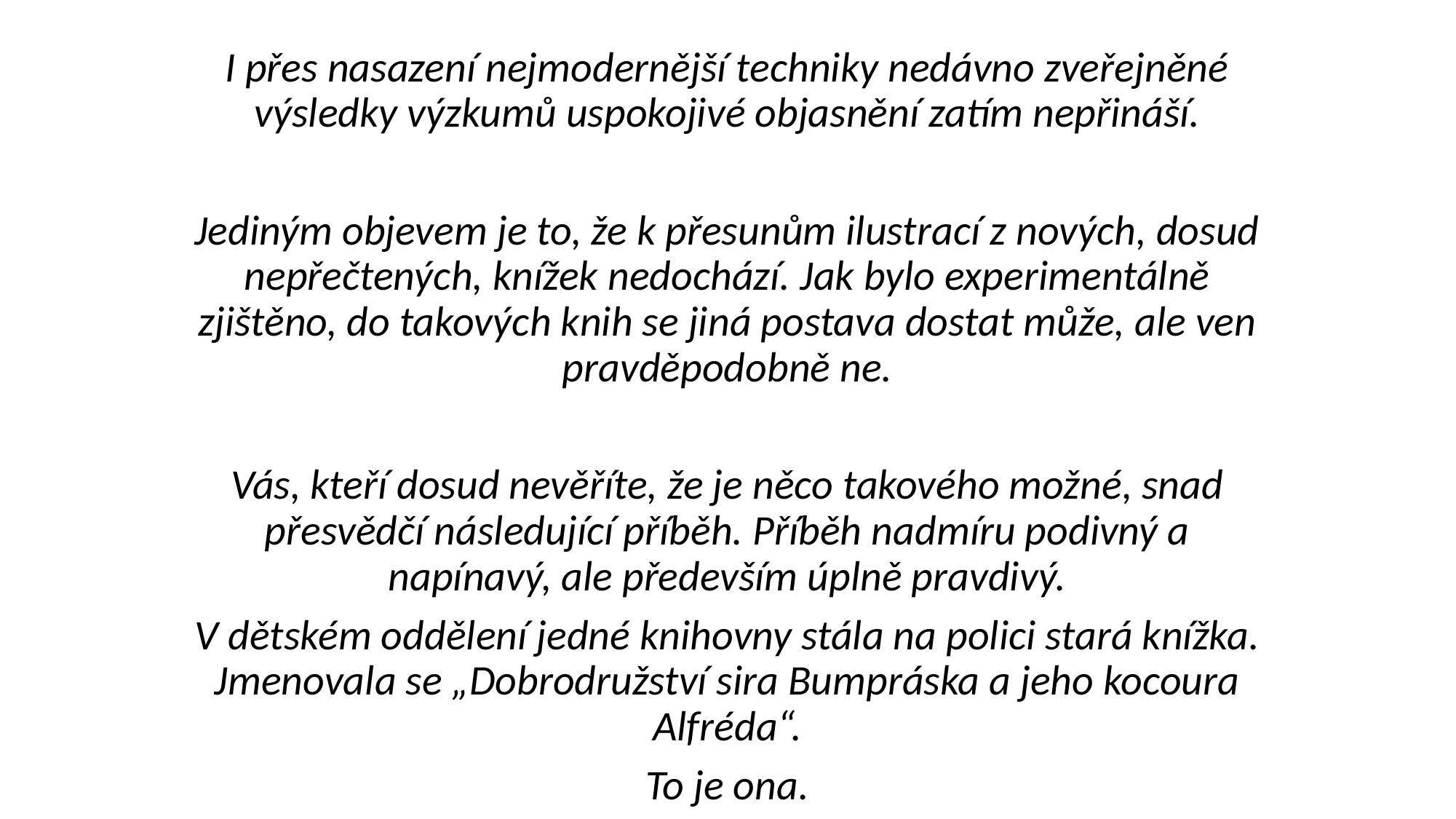

I přes nasazení nejmodernější techniky nedávno zveřejněné výsledky výzkumů uspokojivé objasnění zatím nepřináší.

Jediným objevem je to, že k přesunům ilustrací z nových, dosud nepřečtených, knížek nedochází. Jak bylo experimentálně zjištěno, do takových knih se jiná postava dostat může, ale ven pravděpodobně ne.

Vás, kteří dosud nevěříte, že je něco takového možné, snad přesvědčí následující příběh. Příběh nadmíru podivný a napínavý, ale především úplně pravdivý.
V dětském oddělení jedné knihovny stála na polici stará knížka. Jmenovala se „Dobrodružství sira Bumpráska a jeho kocoura Alfréda“.
To je ona.